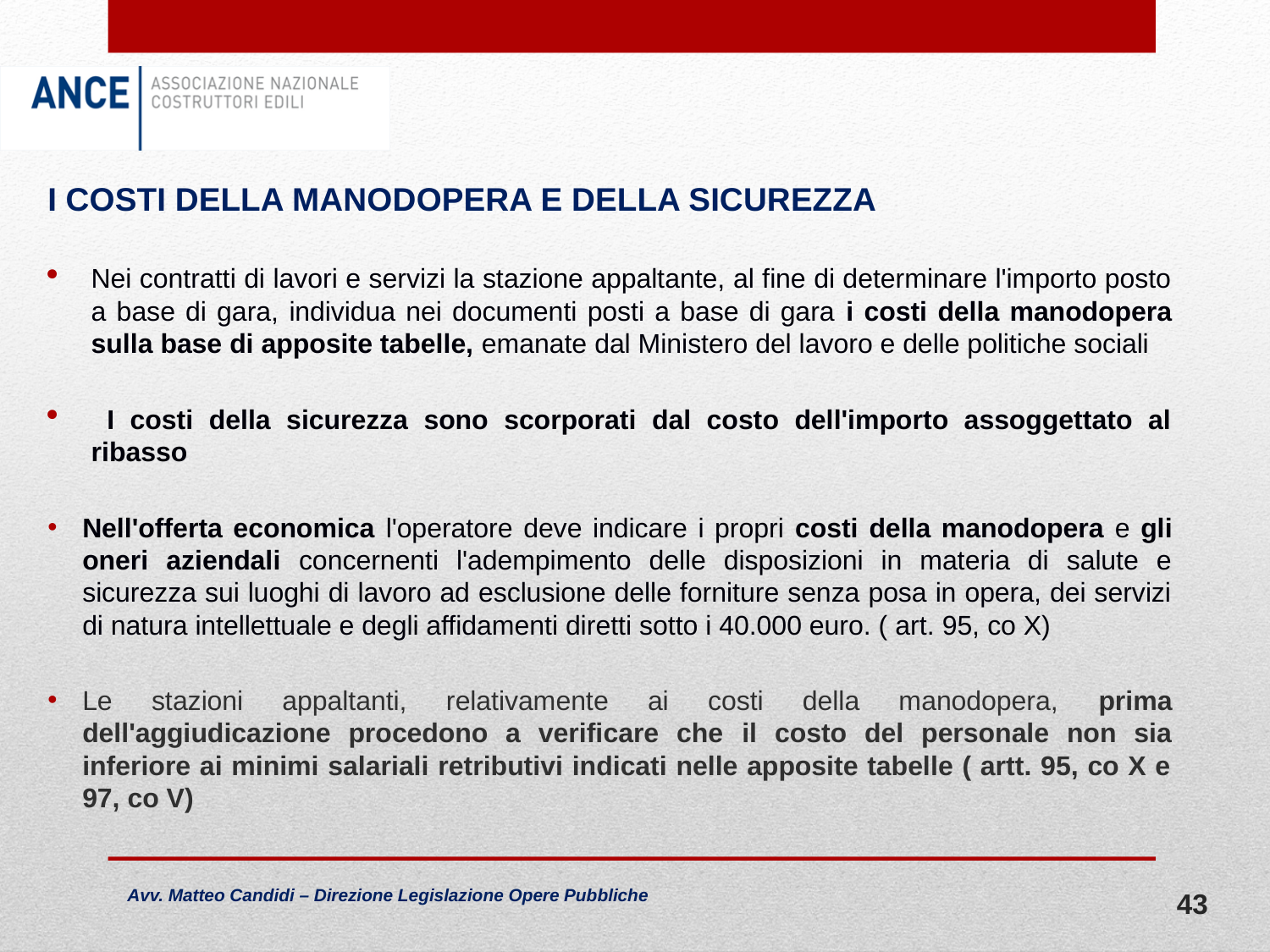

I COSTI DELLA MANODOPERA E DELLA SICUREZZA

Nei contratti di lavori e servizi la stazione appaltante, al fine di determinare l'importo posto a base di gara, individua nei documenti posti a base di gara i costi della manodopera sulla base di apposite tabelle, emanate dal Ministero del lavoro e delle politiche sociali

 I costi della sicurezza sono scorporati dal costo dell'importo assoggettato al ribasso

Nell'offerta economica l'operatore deve indicare i propri costi della manodopera e gli oneri aziendali concernenti l'adempimento delle disposizioni in materia di salute e sicurezza sui luoghi di lavoro ad esclusione delle forniture senza posa in opera, dei servizi di natura intellettuale e degli affidamenti diretti sotto i 40.000 euro. ( art. 95, co X)

Le stazioni appaltanti, relativamente ai costi della manodopera, prima dell'aggiudicazione procedono a verificare che il costo del personale non sia inferiore ai minimi salariali retributivi indicati nelle apposite tabelle ( artt. 95, co X e 97, co V)
43